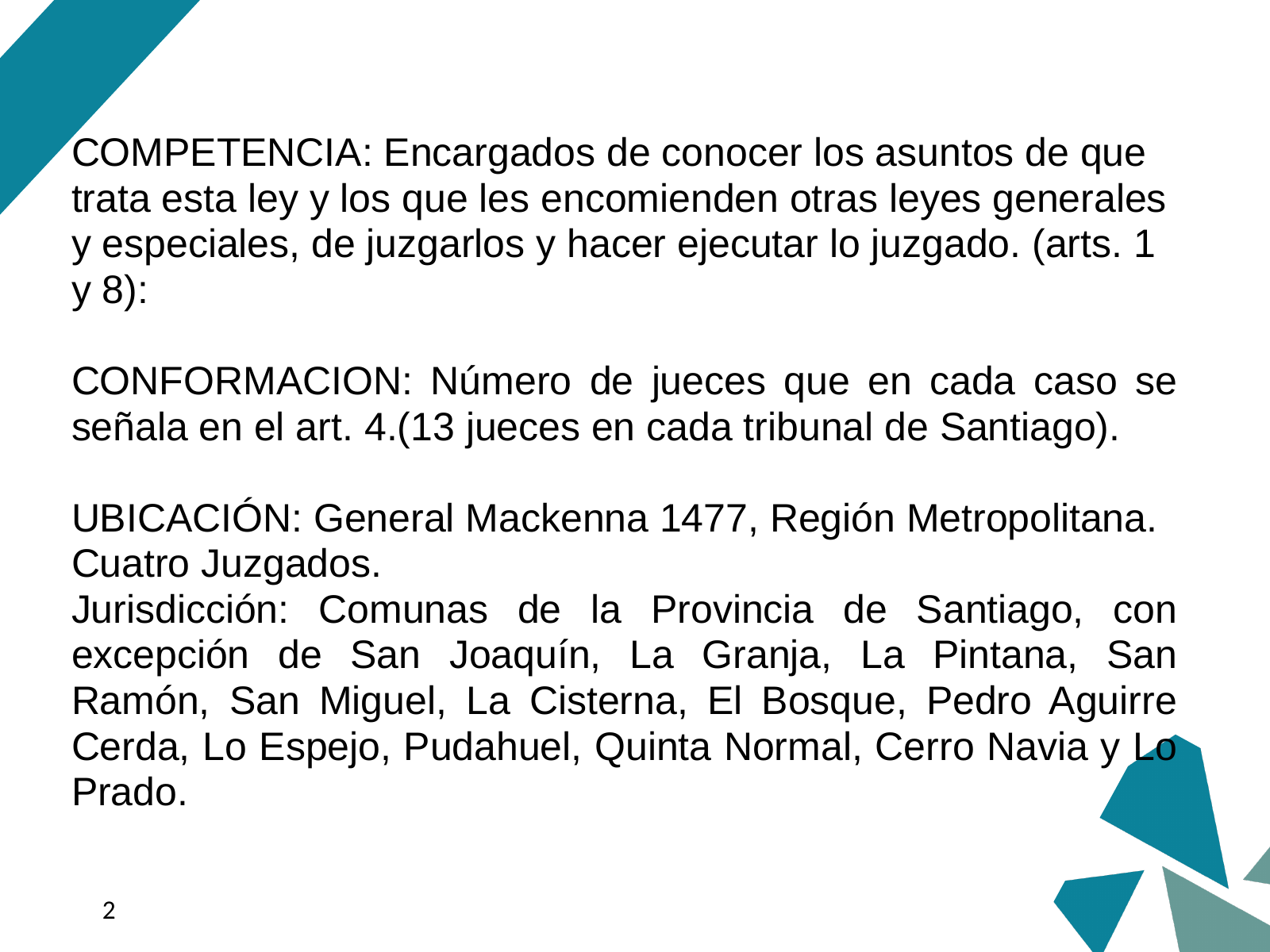

COMPETENCIA: Encargados de conocer los asuntos de que trata esta ley y los que les encomienden otras leyes generales y especiales, de juzgarlos y hacer ejecutar lo juzgado. (arts. 1 y 8):

CONFORMACION: Número de jueces que en cada caso se señala en el art. 4.(13 jueces en cada tribunal de Santiago).

UBICACIÓN: General Mackenna 1477, Región Metropolitana.
Cuatro Juzgados.
Jurisdicción: Comunas de la Provincia de Santiago, con excepción de San Joaquín, La Granja, La Pintana, San Ramón, San Miguel, La Cisterna, El Bosque, Pedro Aguirre Cerda, Lo Espejo, Pudahuel, Quinta Normal, Cerro Navia y Lo Prado.

2